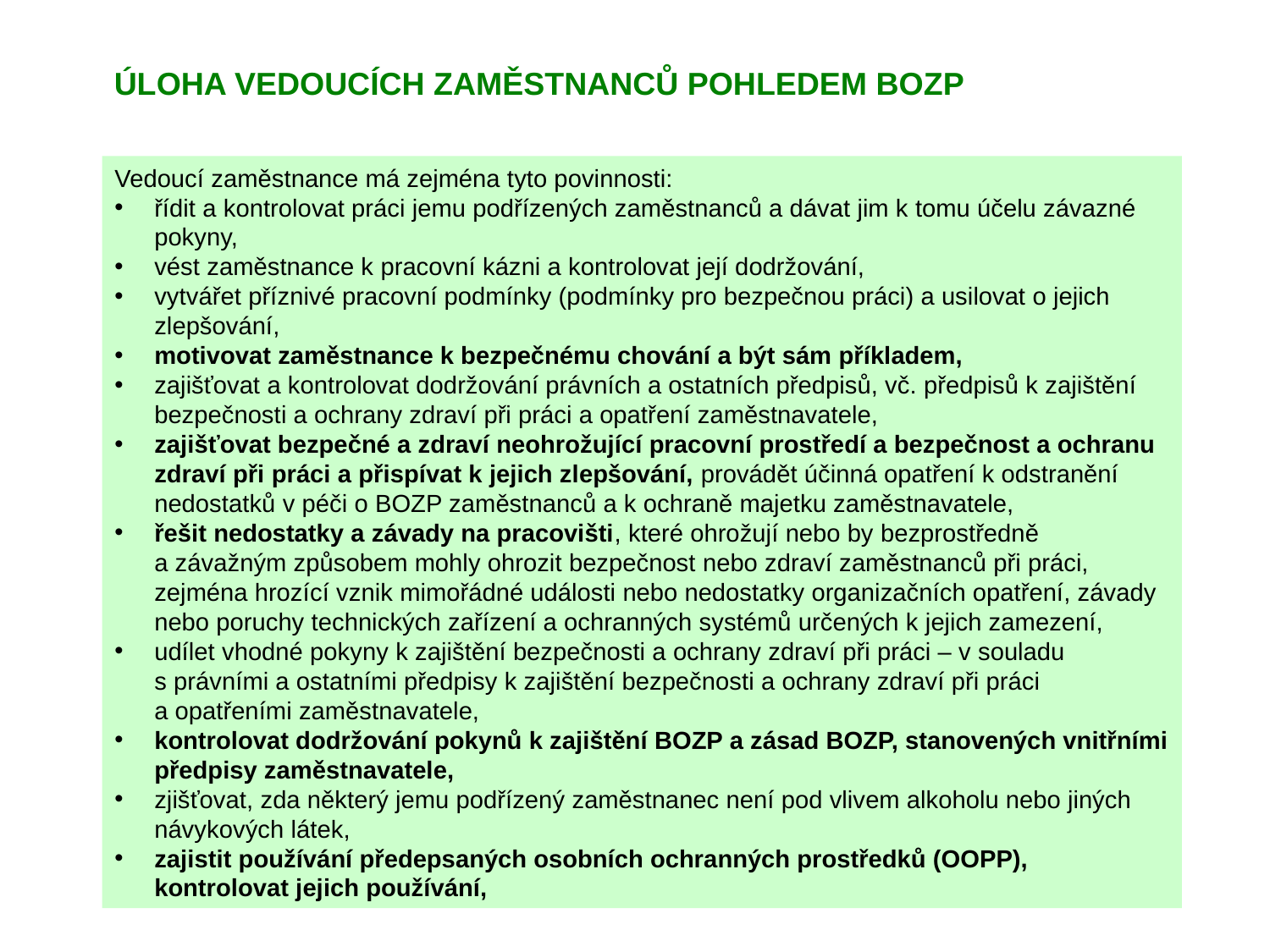

Úloha Vedoucích zaměstnanců pohledem BOZP

Vedoucí zaměstnance má zejména tyto povinnosti:
řídit a kontrolovat práci jemu podřízených zaměstnanců a dávat jim k tomu účelu závazné pokyny,
vést zaměstnance k pracovní kázni a kontrolovat její dodržování,
vytvářet příznivé pracovní podmínky (podmínky pro bezpečnou práci) a usilovat o jejich zlepšování,
motivovat zaměstnance k bezpečnému chování a být sám příkladem,
zajišťovat a kontrolovat dodržování právních a ostatních předpisů, vč. předpisů k zajištění bezpečnosti a ochrany zdraví při práci a opatření zaměstnavatele,
zajišťovat bezpečné a zdraví neohrožující pracovní prostředí a bezpečnost a ochranu zdraví při práci a přispívat k jejich zlepšování, provádět účinná opatření k odstranění nedostatků v péči o BOZP zaměstnanců a k ochraně majetku zaměstnavatele,
řešit nedostatky a závady na pracovišti, které ohrožují nebo by bezprostředně
a závažným způsobem mohly ohrozit bezpečnost nebo zdraví zaměstnanců při práci, zejména hrozící vznik mimořádné události nebo nedostatky organizačních opatření, závady nebo poruchy technických zařízení a ochranných systémů určených k jejich zamezení,
udílet vhodné pokyny k zajištění bezpečnosti a ochrany zdraví při práci – v souladu
s právními a ostatními předpisy k zajištění bezpečnosti a ochrany zdraví při práci
a opatřeními zaměstnavatele,
kontrolovat dodržování pokynů k zajištění BOZP a zásad BOZP, stanovených vnitřními předpisy zaměstnavatele,
zjišťovat, zda některý jemu podřízený zaměstnanec není pod vlivem alkoholu nebo jiných návykových látek,
zajistit používání předepsaných osobních ochranných prostředků (OOPP), kontrolovat jejich používání,